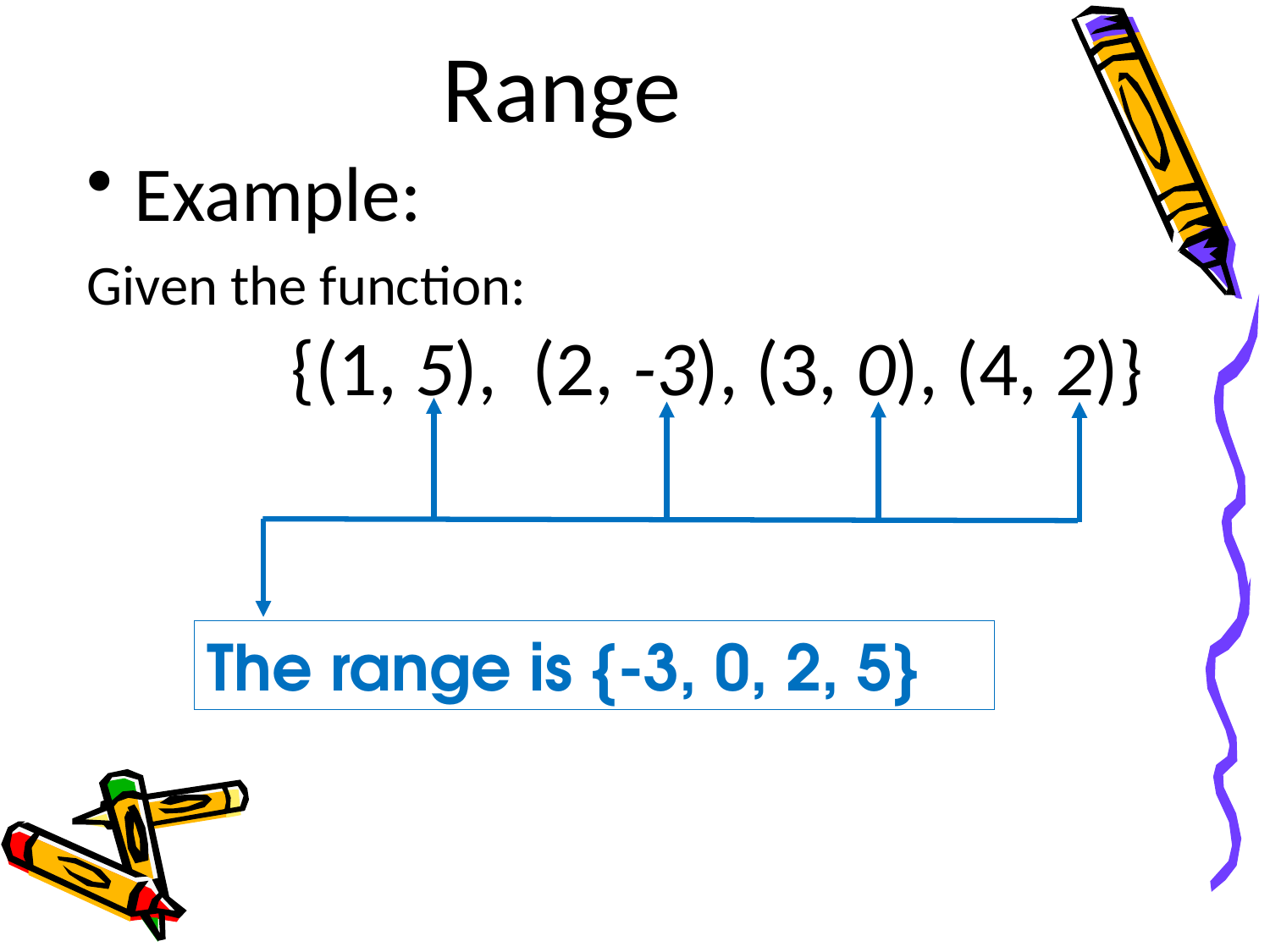

# Range
Example:
Given the function:
{(1, 5),  (2, -3), (3, 0), (4, 2)}
The range is {-3, 0, 2, 5}